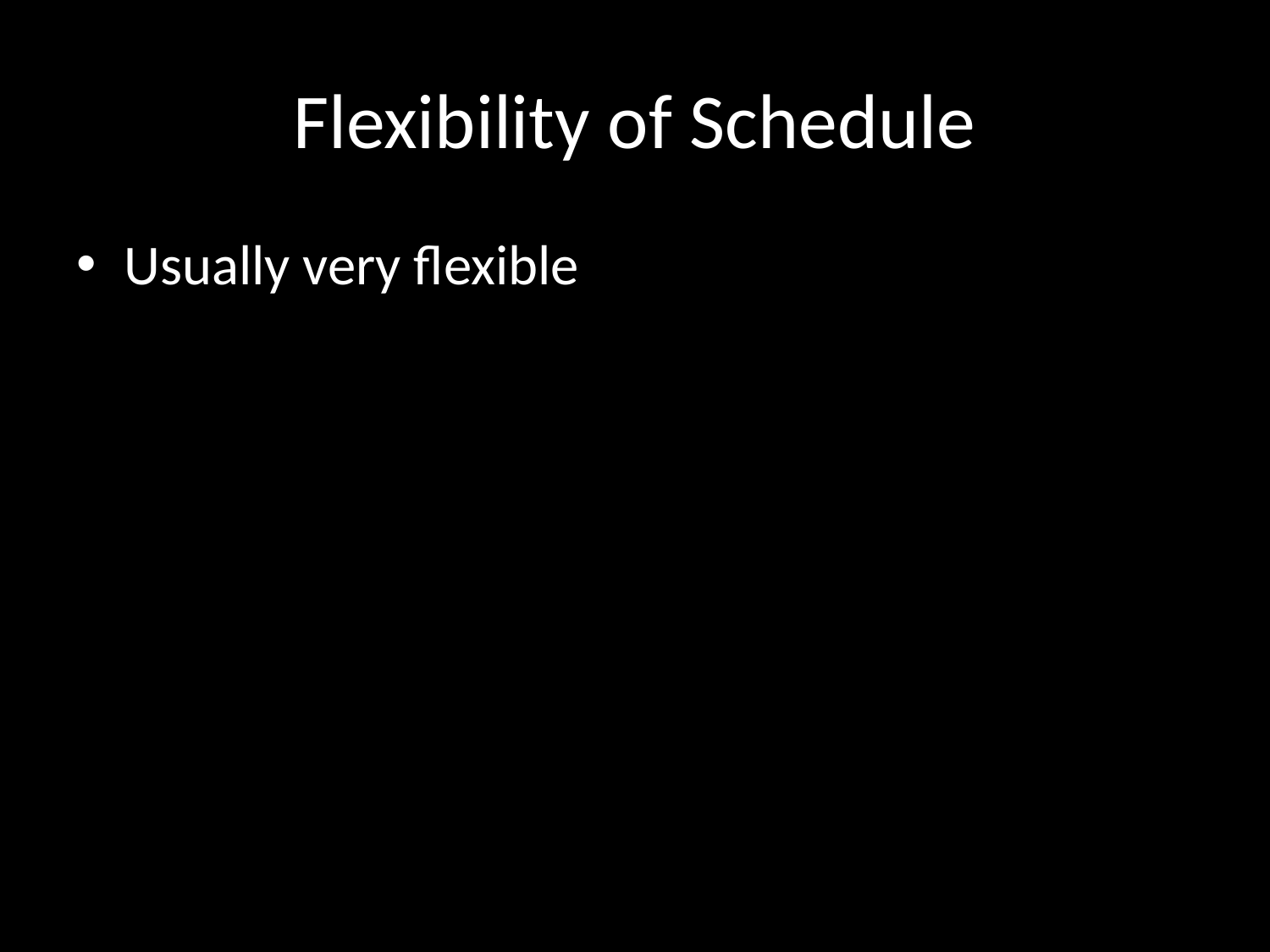

# Flexibility of Schedule
Usually very flexible